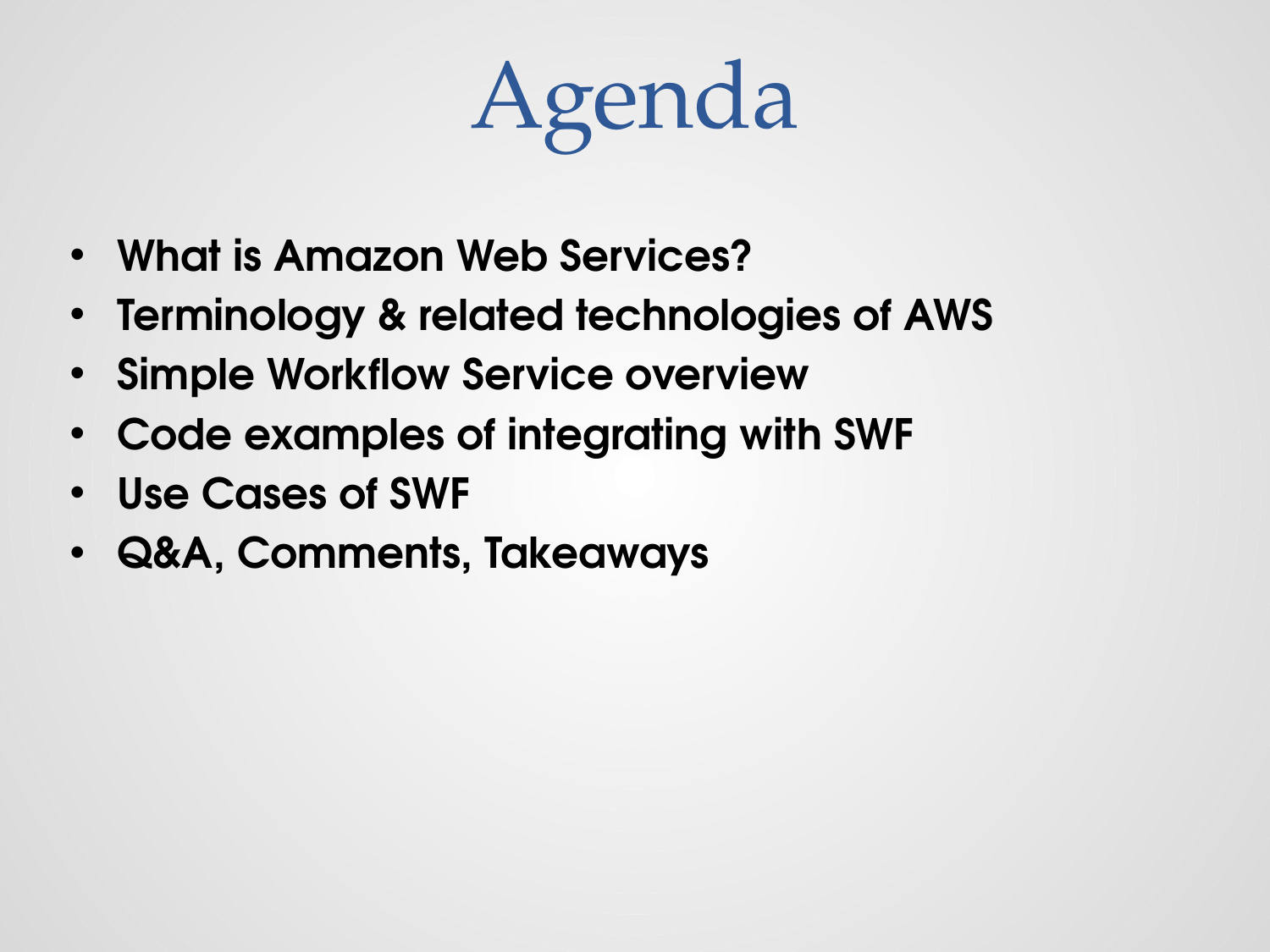

# Agenda
What is Amazon Web Services?
Terminology & related technologies of AWS
Simple Workflow Service overview
Code examples of integrating with SWF
Use Cases of SWF
Q&A, Comments, Takeaways